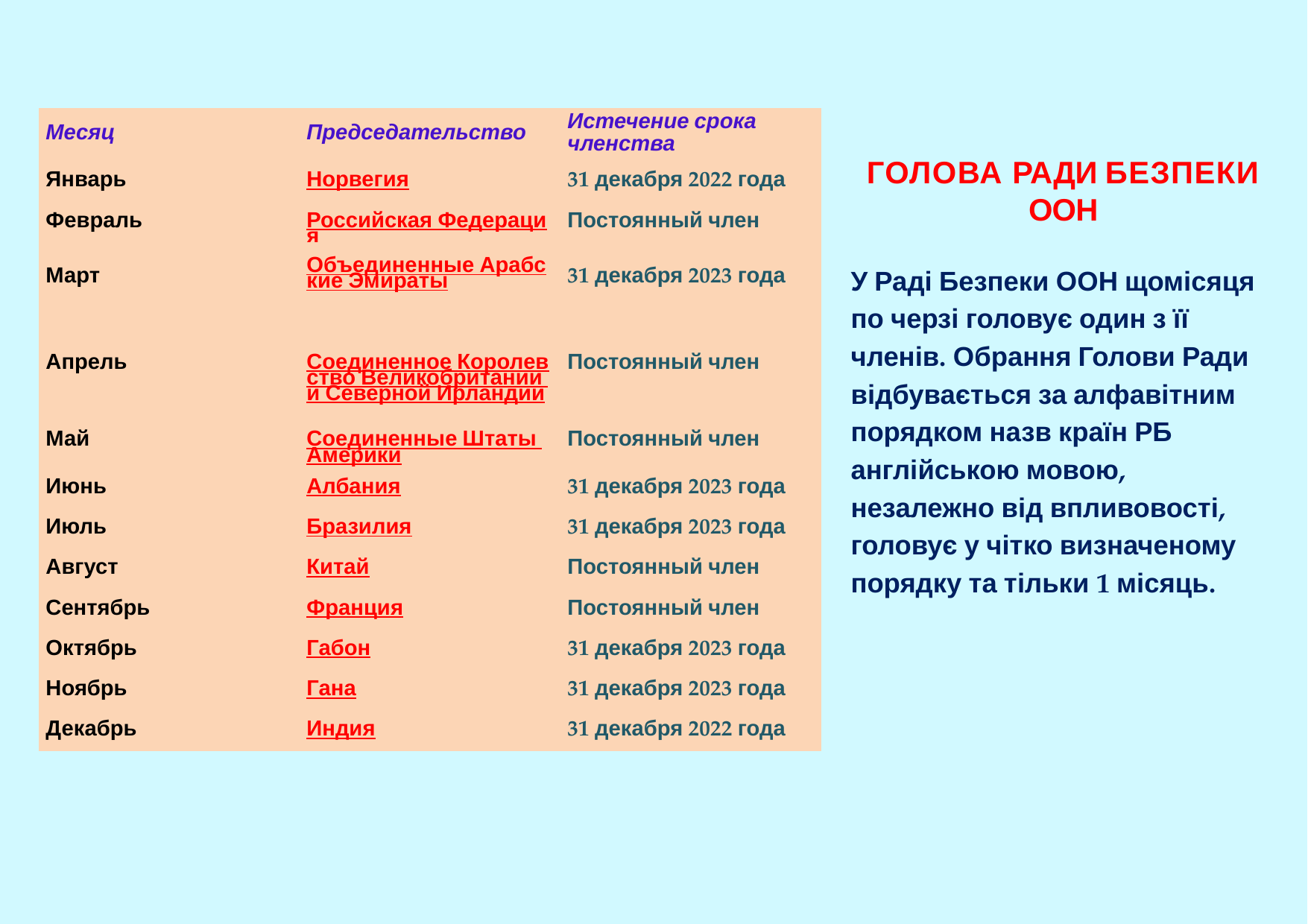

| Месяц | Председательство | Истечение срока членства |
| --- | --- | --- |
| Январь | Норвегия | 31 декабря 2022 года |
| Февраль | Российская Федерация | Постоянный член |
| Март | Объединенные Арабские Эмираты | 31 декабря 2023 года |
| Апрель | Соединенное Королевство Великобритании и Северной Ирландии | Постоянный член |
| Май | Соединенные Штаты Америки | Постоянный член |
| Июнь | Албания | 31 декабря 2023 года |
| Июль | Бразилия | 31 декабря 2023 года |
| Август | Китай | Постоянный член |
| Сентябрь | Франция | Постоянный член |
| Октябрь | Габон | 31 декабря 2023 года |
| Ноябрь | Гана | 31 декабря 2023 года |
| Декабрь | Индия | 31 декабря 2022 года |
ГОЛОВА РАДИ БЕЗПЕКИ ООН
У Раді Безпеки ООН щомісяця по черзі головує один з її членів. Обрання Голови Ради відбувається за алфавітним порядком назв країн РБ англійською мовою, незалежно від впливовості, головує у чітко визначеному порядку та тільки 1 місяць.